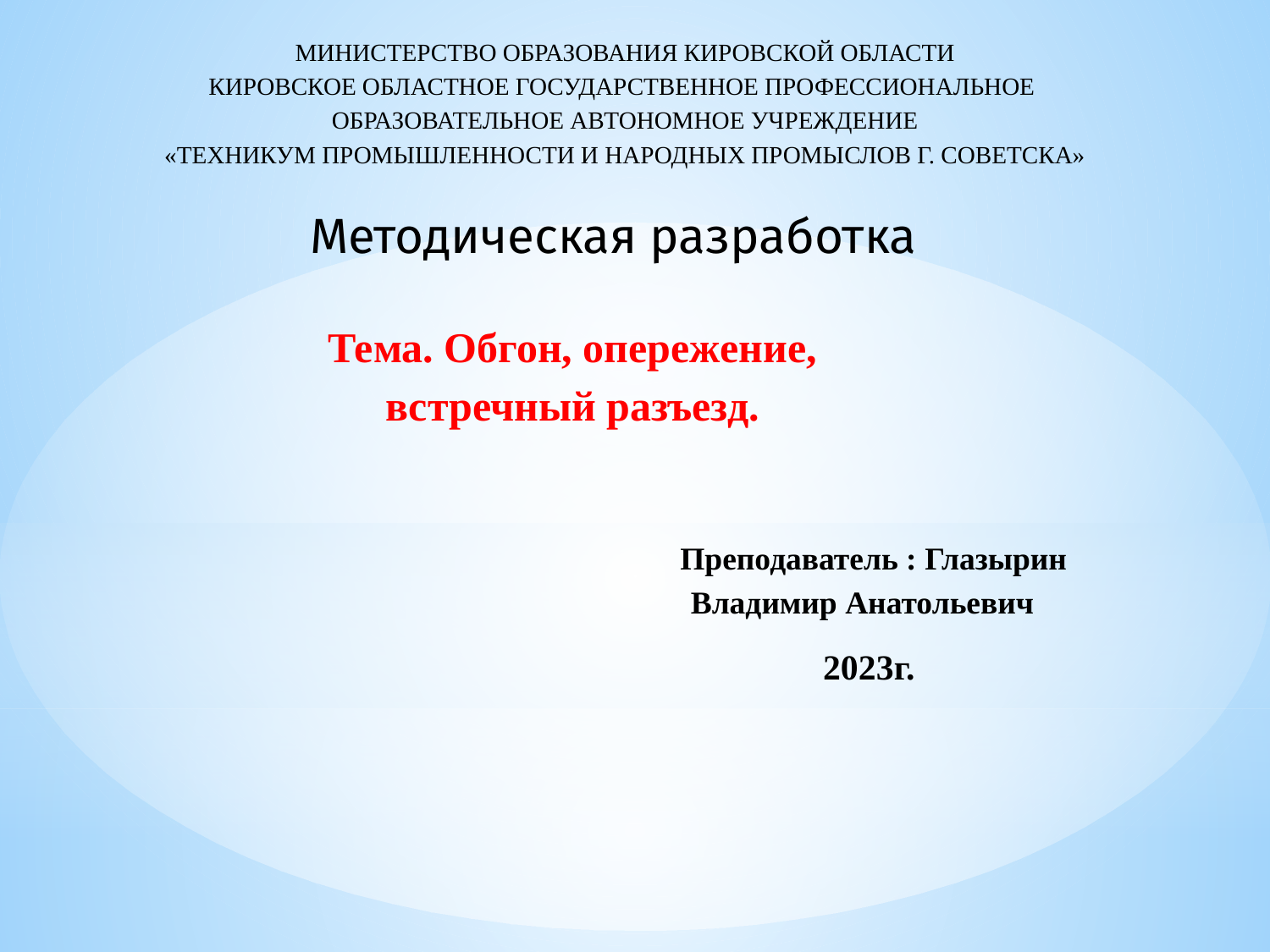

МИНИСТЕРСТВО ОБРАЗОВАНИЯ КИРОВСКОЙ ОБЛАСТИ
КИРОВСКОЕ ОБЛАСТНОЕ ГОСУДАРСТВЕННОЕ ПРОФЕССИОНАЛЬНОЕ
ОБРАЗОВАТЕЛЬНОЕ АВТОНОМНОЕ УЧРЕЖДЕНИЕ
«ТЕХНИКУМ ПРОМЫШЛЕННОСТИ И НАРОДНЫХ ПРОМЫСЛОВ Г. СОВЕТСКА»
Методическая разработка
Тема. Обгон, опережение, встречный разъезд.
Преподаватель : Глазырин Владимир Анатольевич
2023г.